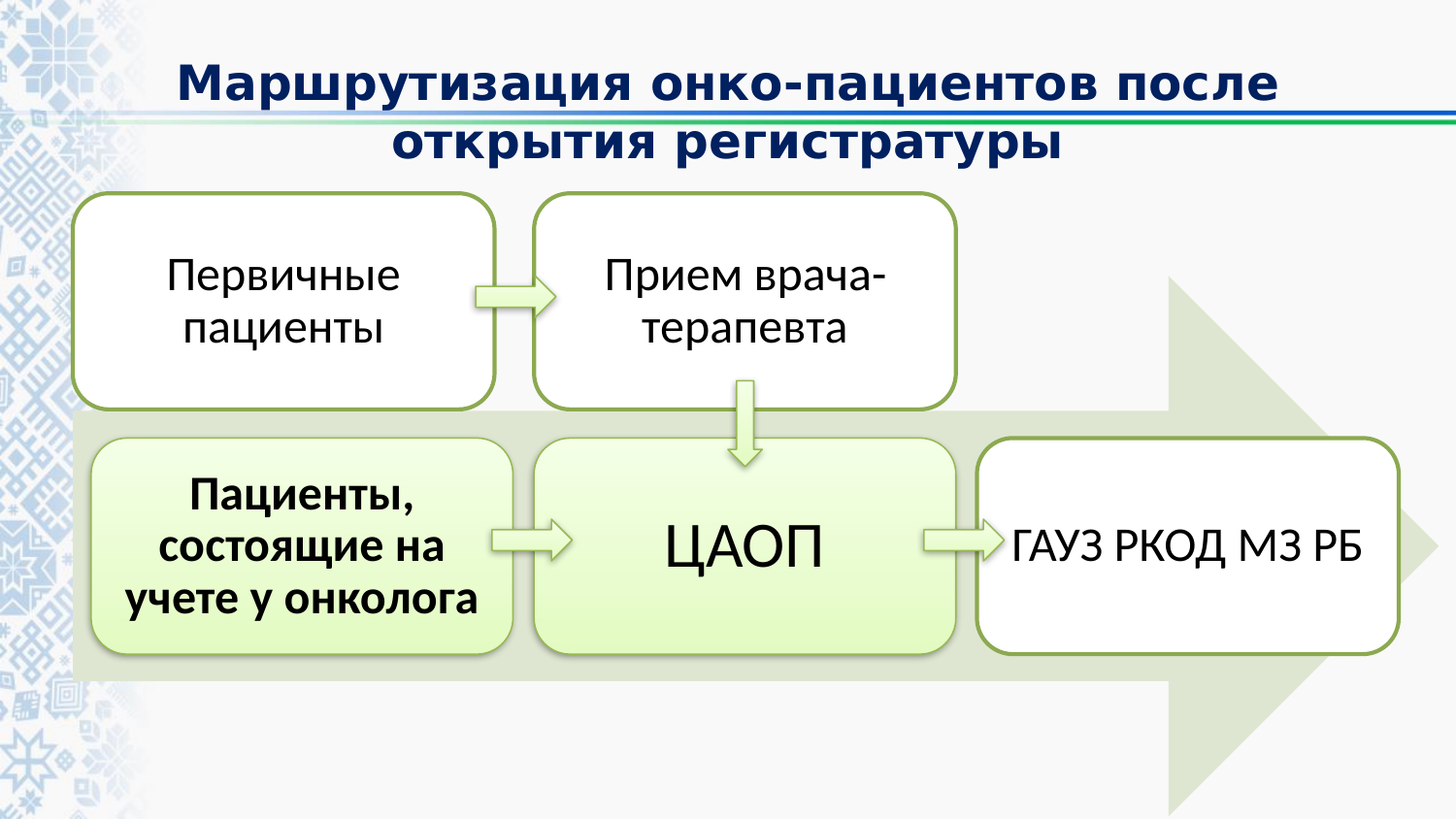

# Маршрутизация онко-пациентов после открытия регистратуры
Первичные пациенты
Прием врача-терапевта

Пациенты, состоящие на учете у онколога
ЦАОП
ГАУЗ РКОД МЗ РБ